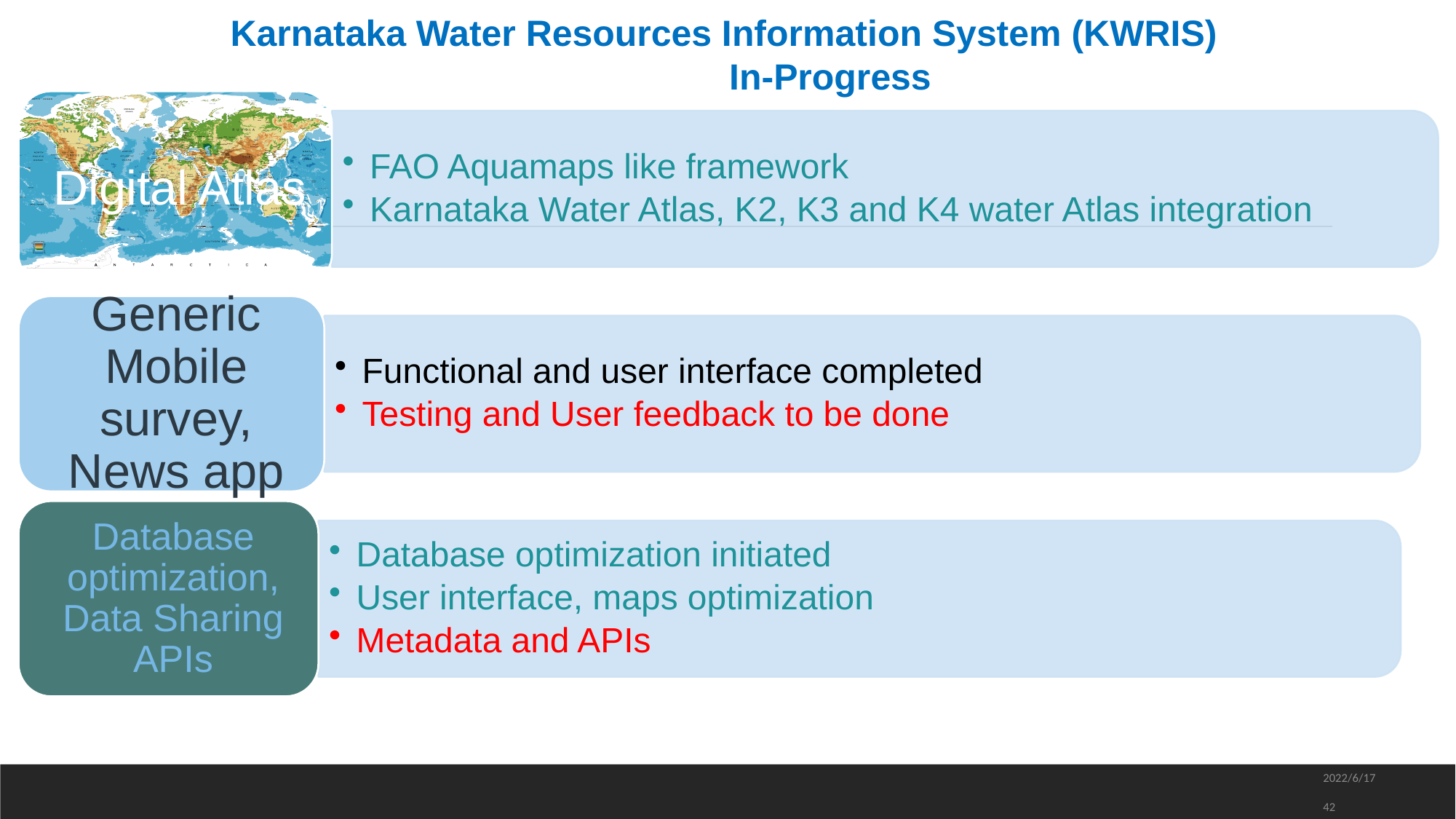

Karnataka Water Resources Information System (KWRIS)
				In-Progress
FAO Aquamaps like framework
Karnataka Water Atlas, K2, K3 and K4 water Atlas integration
Digital Atlas
Functional and user interface completed
Testing and User feedback to be done
Generic Mobile survey, News app
Database optimization initiated
User interface, maps optimization
Metadata and APIs
Database optimization, Data Sharing APIs
2022/6/17	42